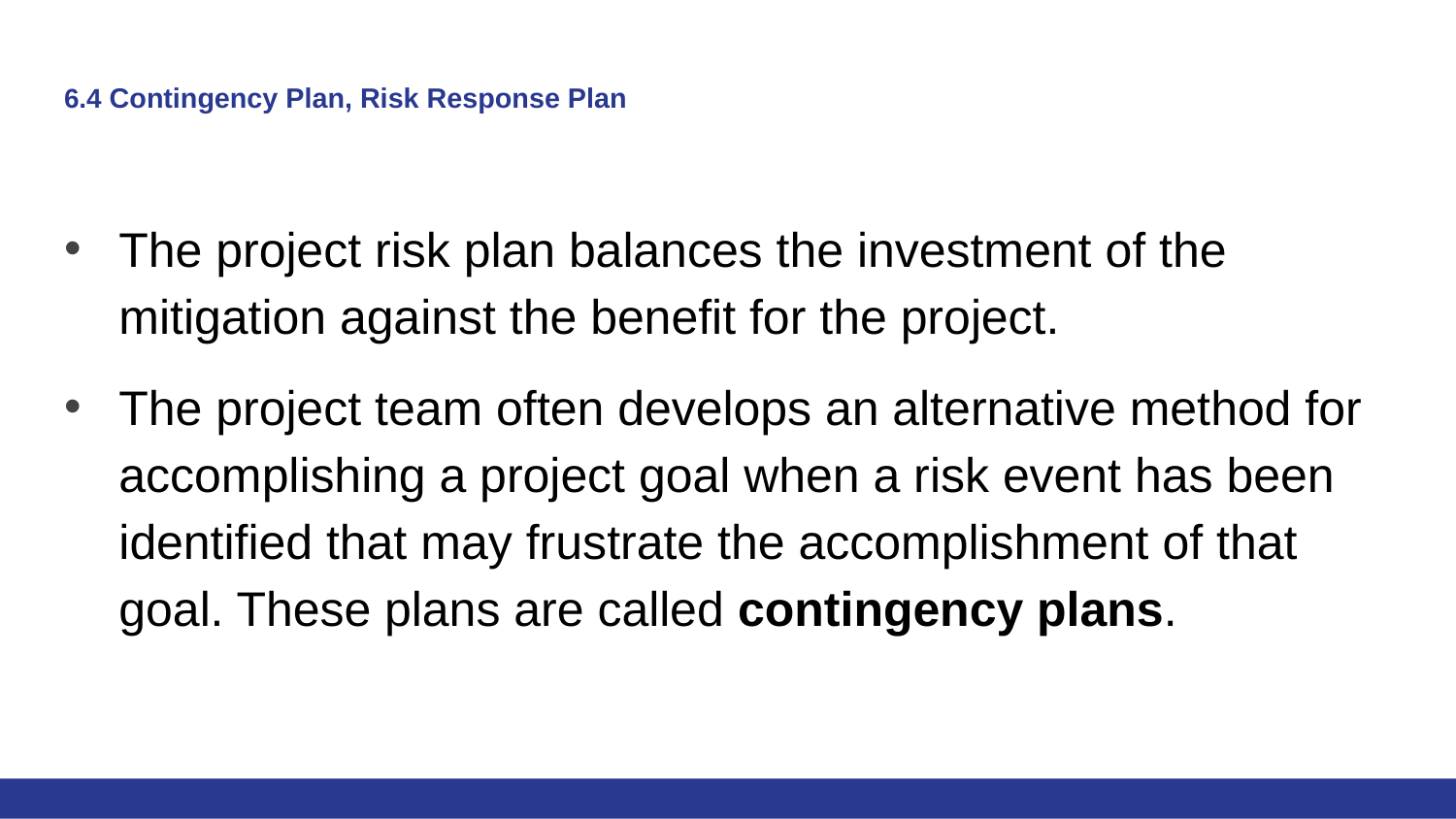

# 6.4 Contingency Plan, Risk Response Plan
The project risk plan balances the investment of the mitigation against the benefit for the project.
The project team often develops an alternative method for accomplishing a project goal when a risk event has been identified that may frustrate the accomplishment of that goal. These plans are called contingency plans.